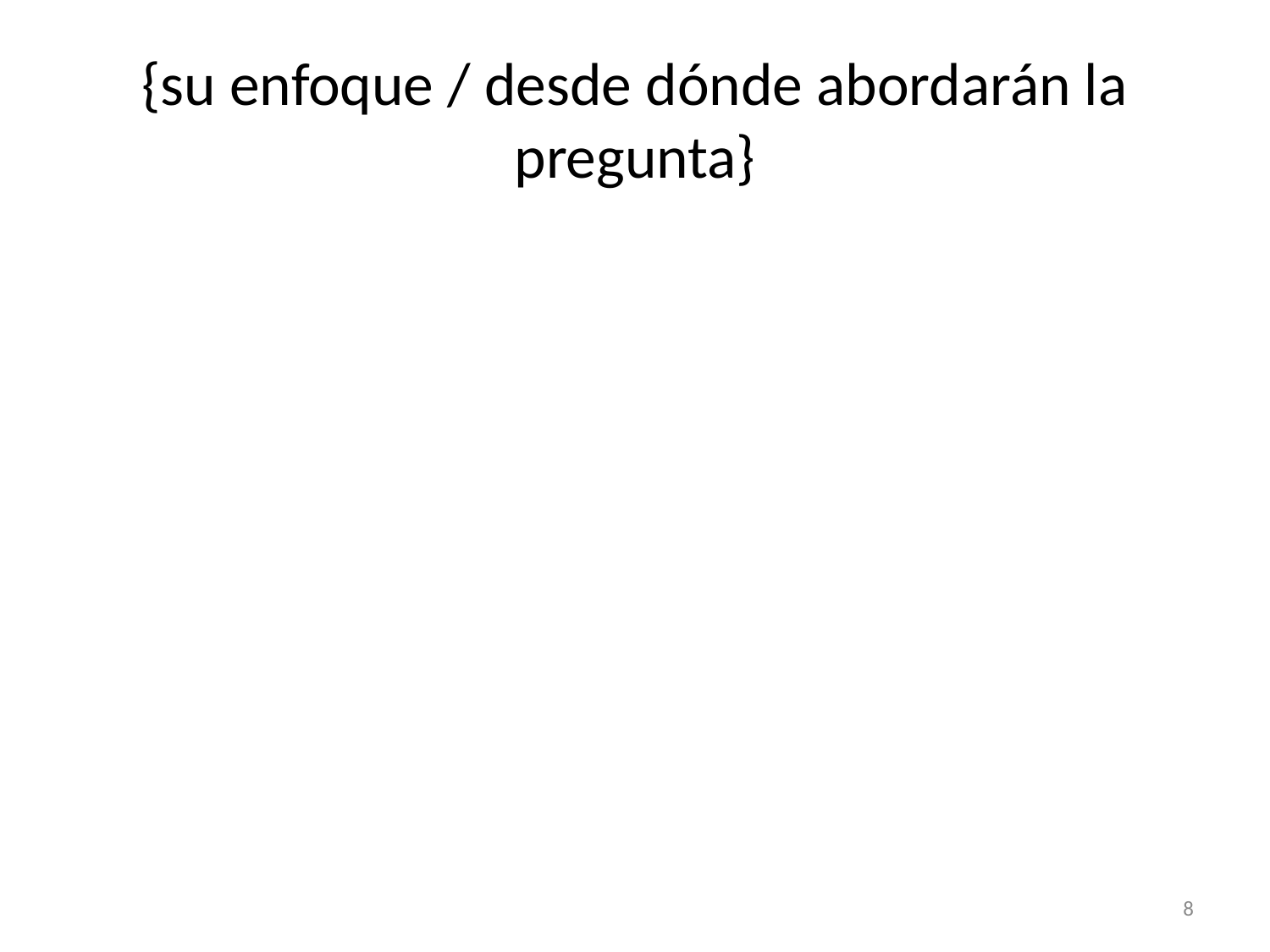

# {su enfoque / desde dónde abordarán la pregunta}

8